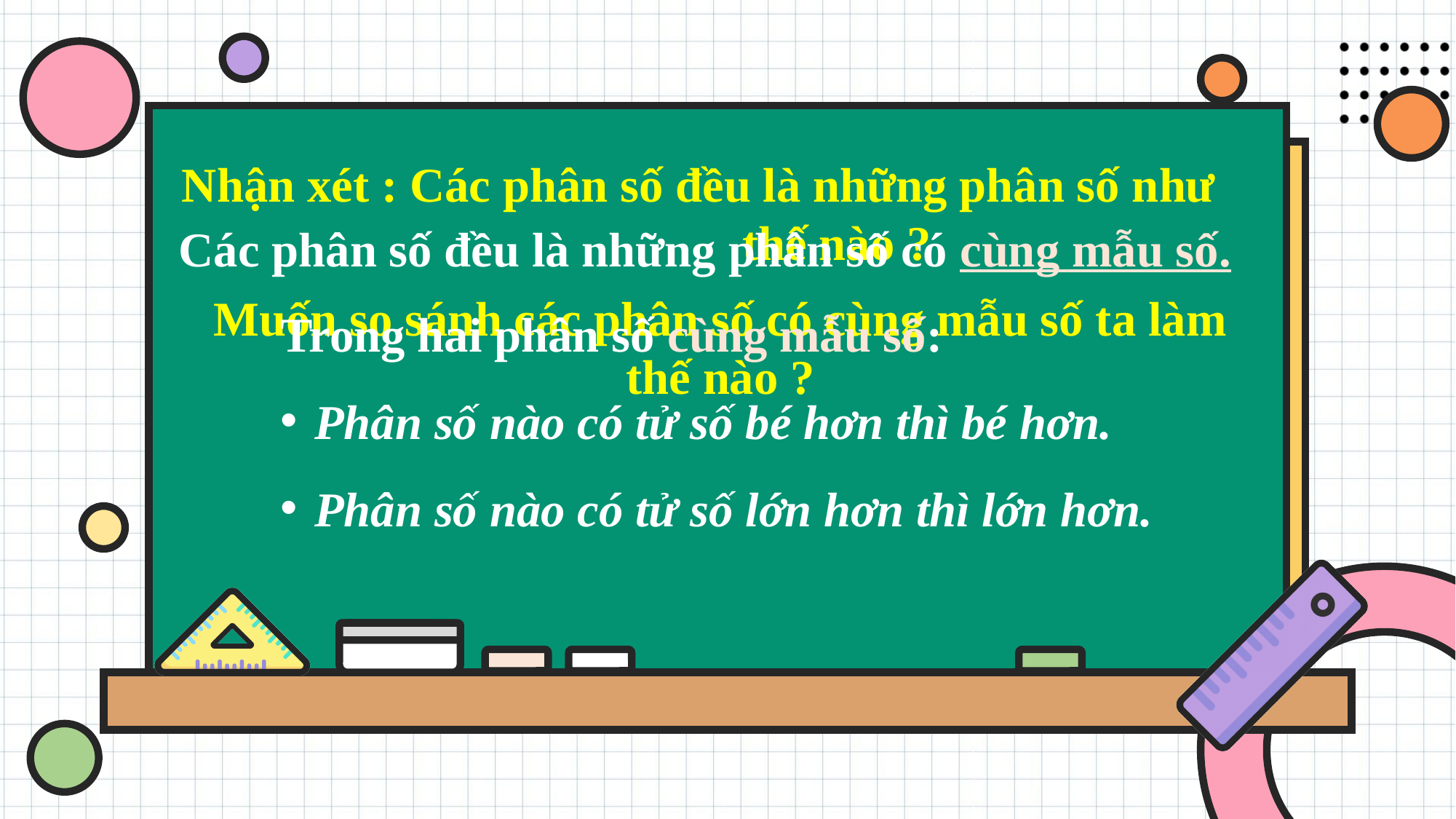

Nhận xét : Các phân số đều là những phân số như 			thế nào ?
Các phân số đều là những phân số có cùng mẫu số.
Trong hai phân số cùng mẫu số:
Phân số nào có tử số bé hơn thì bé hơn.
Phân số nào có tử số lớn hơn thì lớn hơn.
Muốn so sánh các phân số có cùng mẫu số ta làm thế nào ?